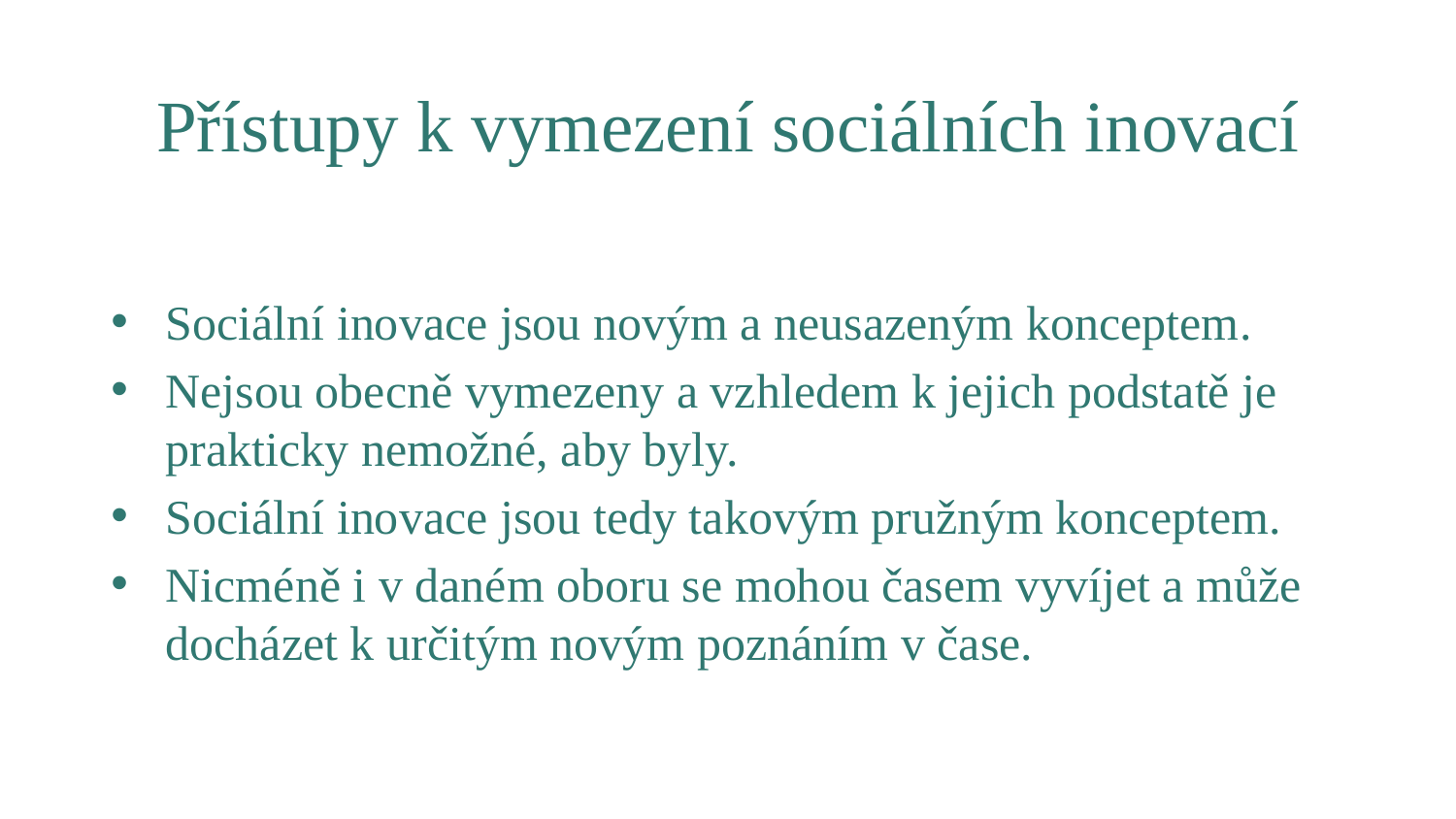

# Přístupy k vymezení sociálních inovací

Sociální inovace jsou novým a neusazeným konceptem.
Nejsou obecně vymezeny a vzhledem k jejich podstatě je prakticky nemožné, aby byly.
Sociální inovace jsou tedy takovým pružným konceptem.
Nicméně i v daném oboru se mohou časem vyvíjet a může docházet k určitým novým poznáním v čase.